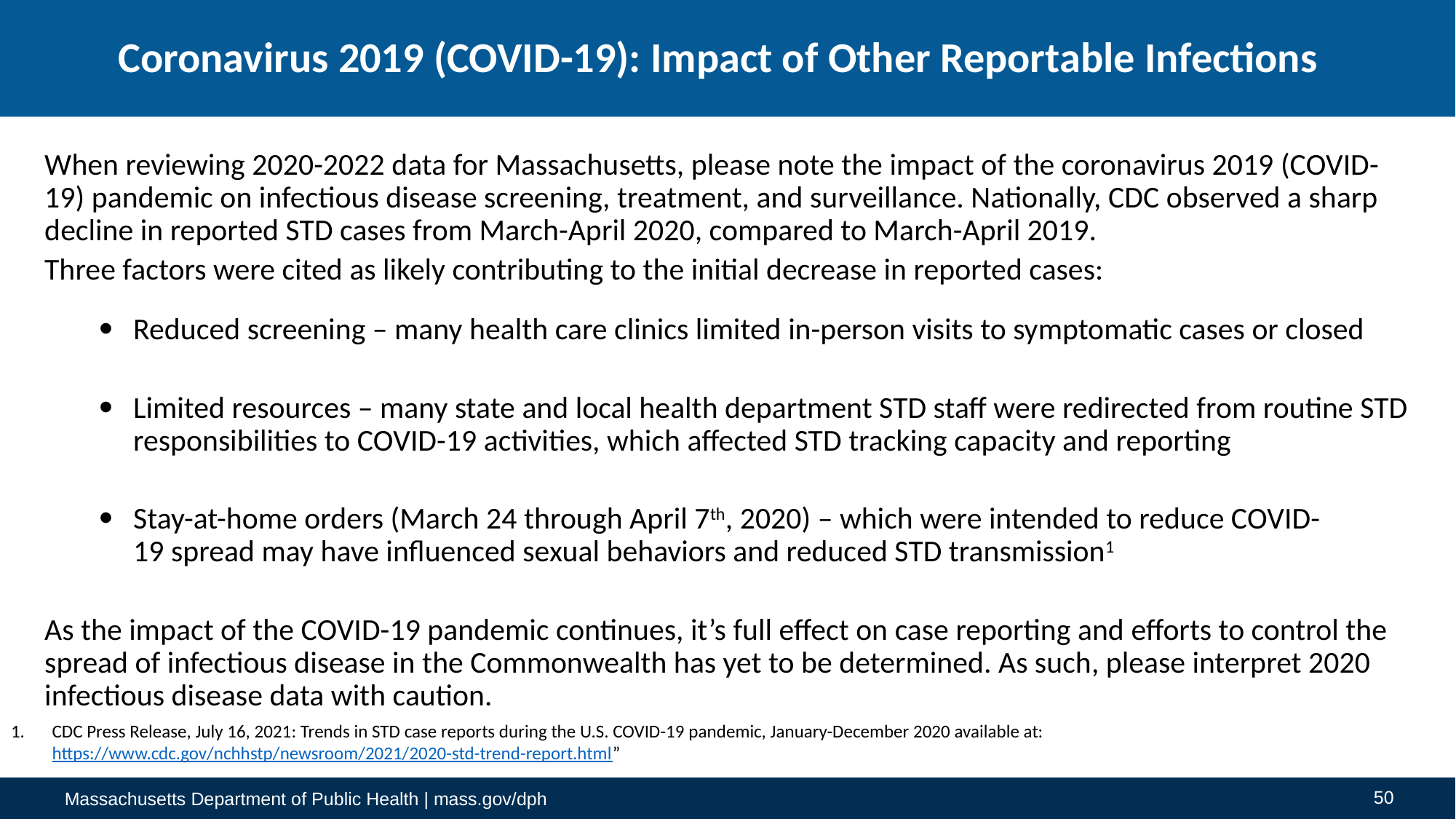

# Coronavirus 2019 (COVID-19): Impact of Other Reportable Infections
When reviewing 2020-2022 data for Massachusetts, please note the impact of the coronavirus 2019 (COVID-19) pandemic on infectious disease screening, treatment, and surveillance. Nationally, CDC observed a sharp decline in reported STD cases from March-April 2020, compared to March-April 2019.
Three factors were cited as likely contributing to the initial decrease in reported cases:

Reduced screening – many health care clinics limited in-person visits to symptomatic cases or closed

Limited resources – many state and local health department STD staff were redirected from routine STD responsibilities to COVID-19 activities, which affected STD tracking capacity and reporting

Stay-at-home orders (March 24 through April 7th, 2020) – which were intended to reduce COVID-19 spread may have influenced sexual behaviors and reduced STD transmission1

As the impact of the COVID-19 pandemic continues, it’s full effect on case reporting and efforts to control the spread of infectious disease in the Commonwealth has yet to be determined. As such, please interpret 2020 infectious disease data with caution.
CDC Press Release, July 16, 2021: Trends in STD case reports during the U.S. COVID-19 pandemic, January-December 2020 available at: https://www.cdc.gov/nchhstp/newsroom/2021/2020-std-trend-report.html”

50